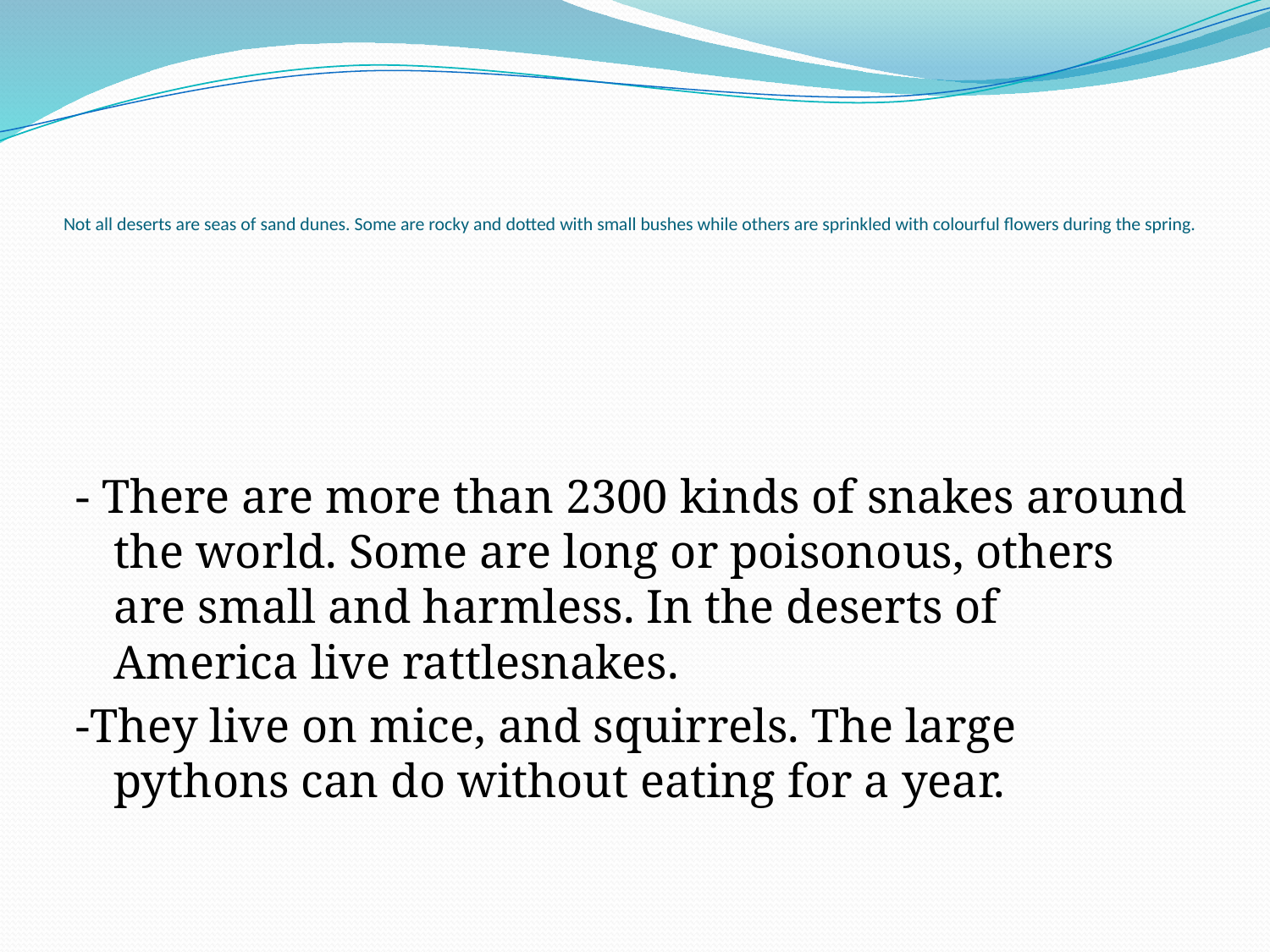

# Not all deserts are seas of sand dunes. Some are rocky and dotted with small bushes while others are sprinkled with colourful flowers during the spring.

- There are more than 2300 kinds of snakes around the world. Some are long or poisonous, others are small and harmless. In the deserts of America live rattlesnakes.
-They live on mice, and squirrels. The large pythons can do without eating for a year.